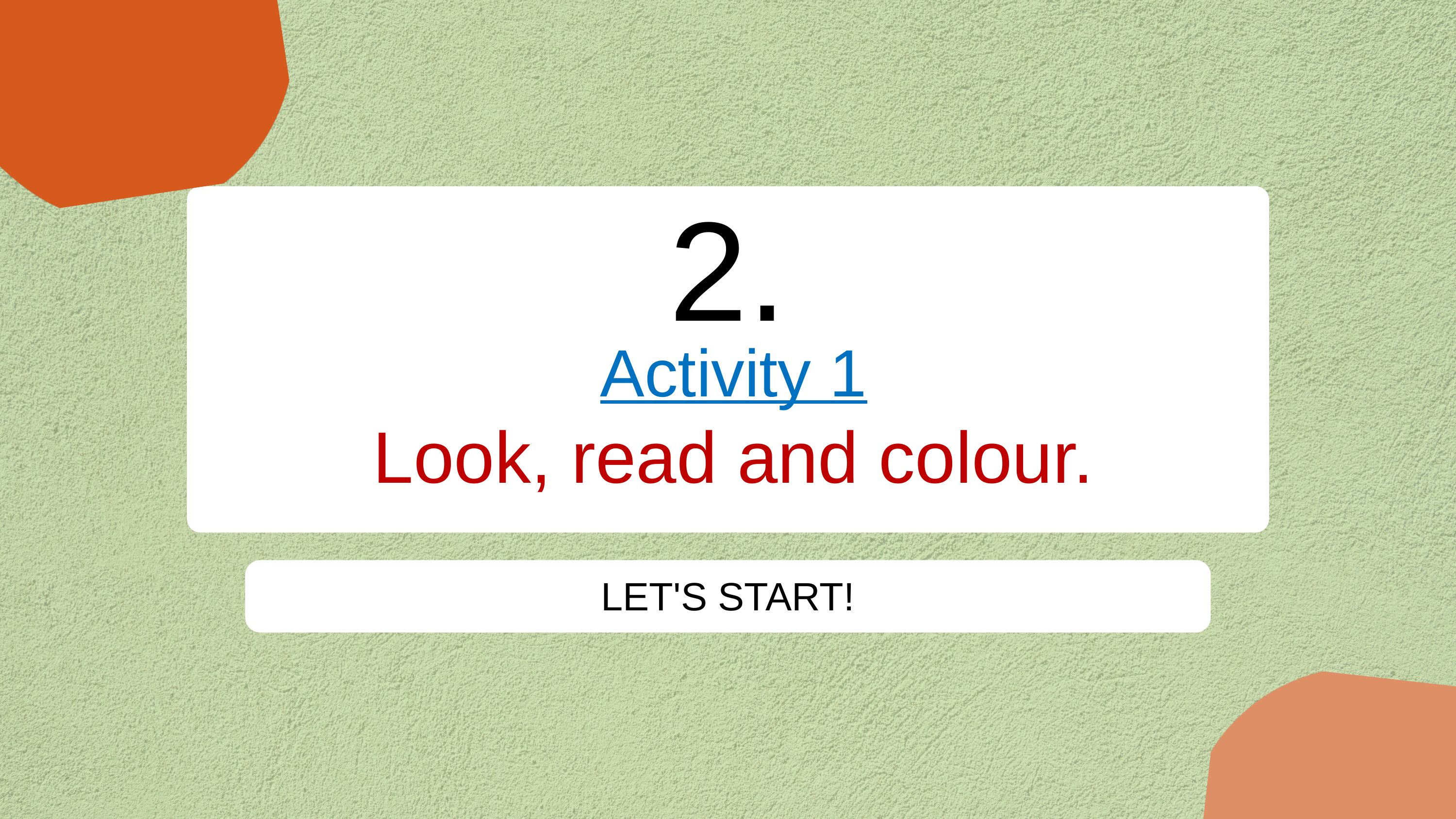

2.
Activity 1
Look, read and colour.

LET'S START!